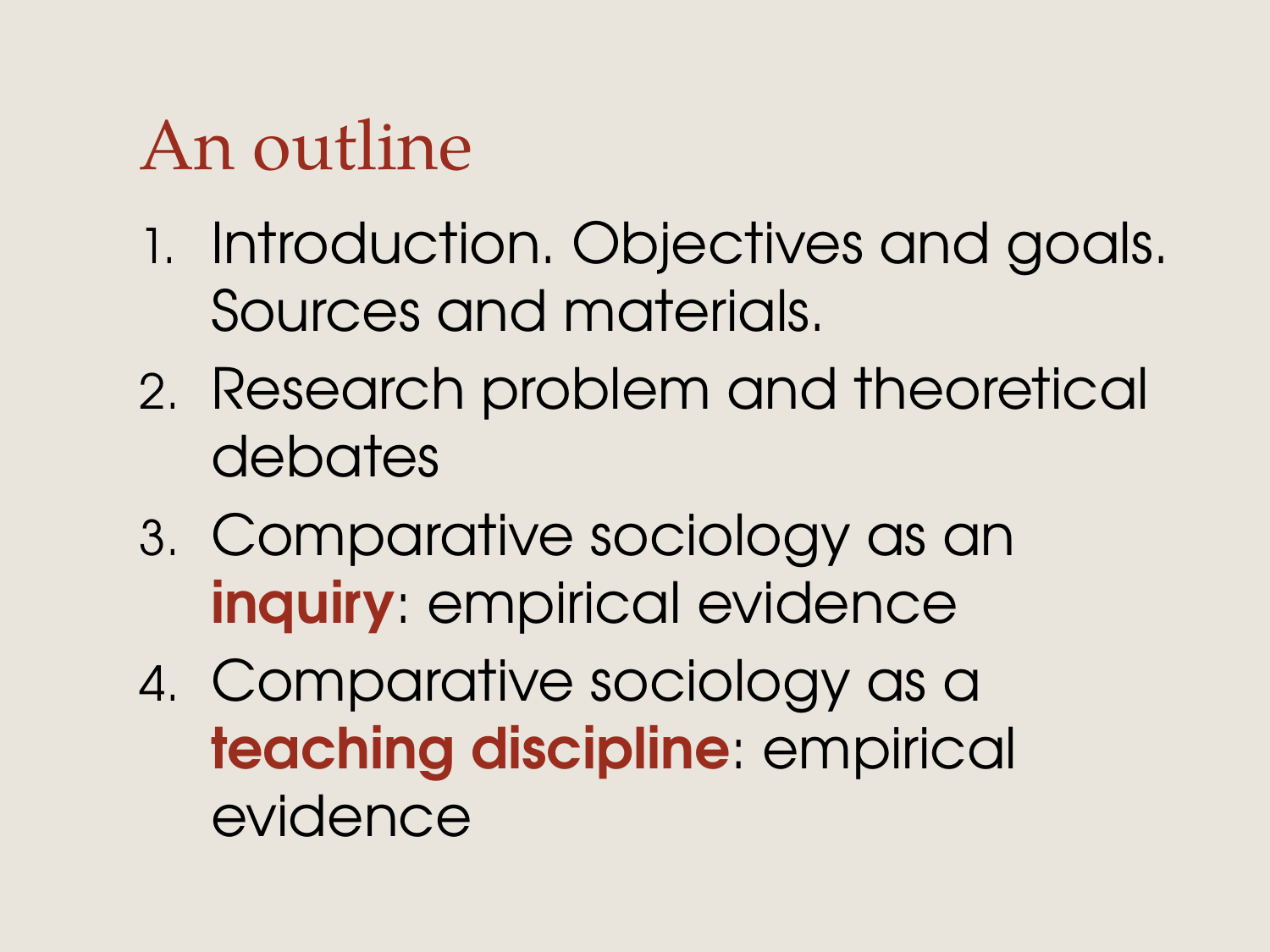

# An outline
Introduction. Objectives and goals. Sources and materials.
Research problem and theoretical debates
Comparative sociology as an inquiry: empirical evidence
Comparative sociology as a teaching discipline: empirical evidence